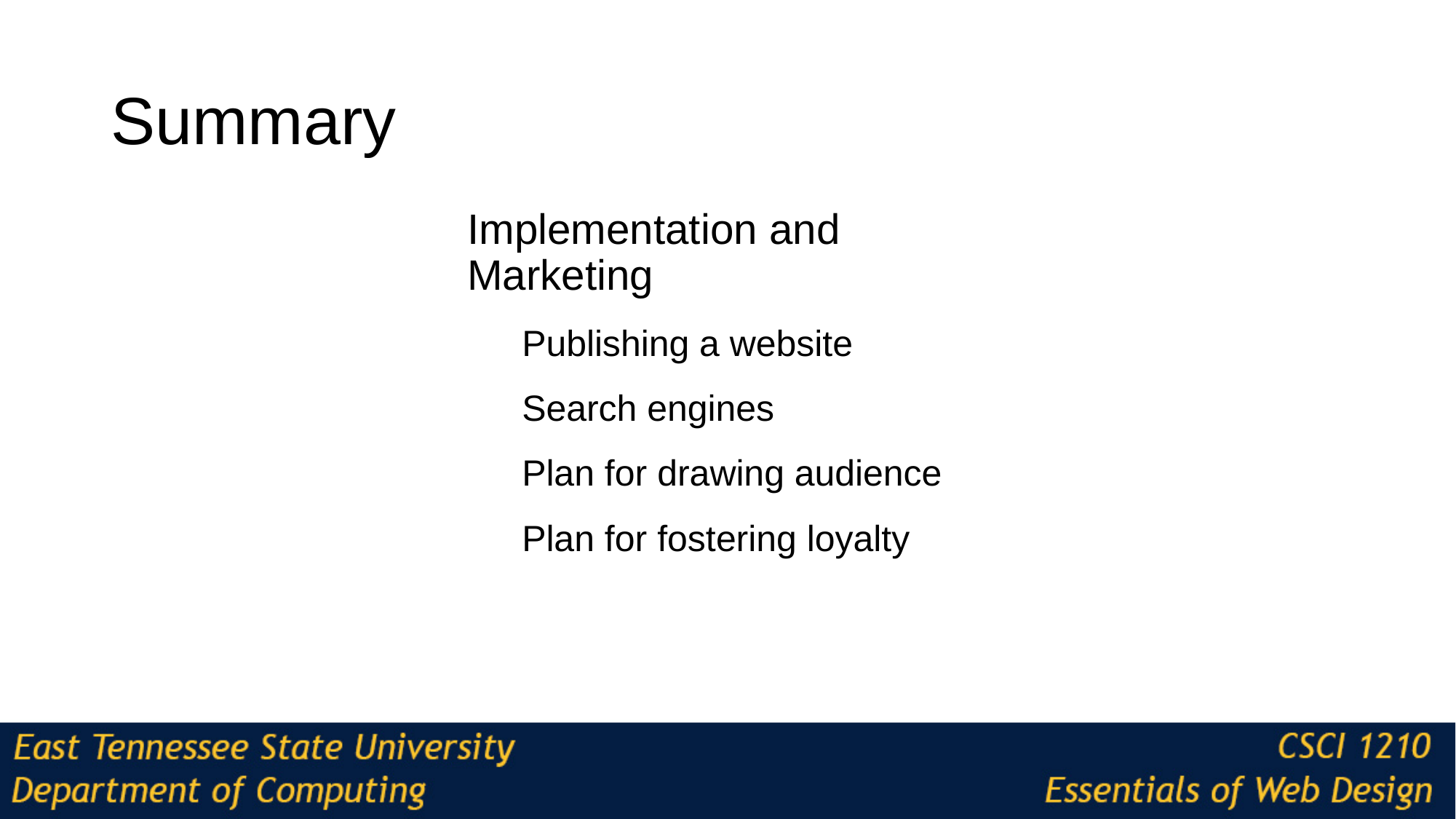

# Summary
Implementation and Marketing
Publishing a website
Search engines
Plan for drawing audience
Plan for fostering loyalty